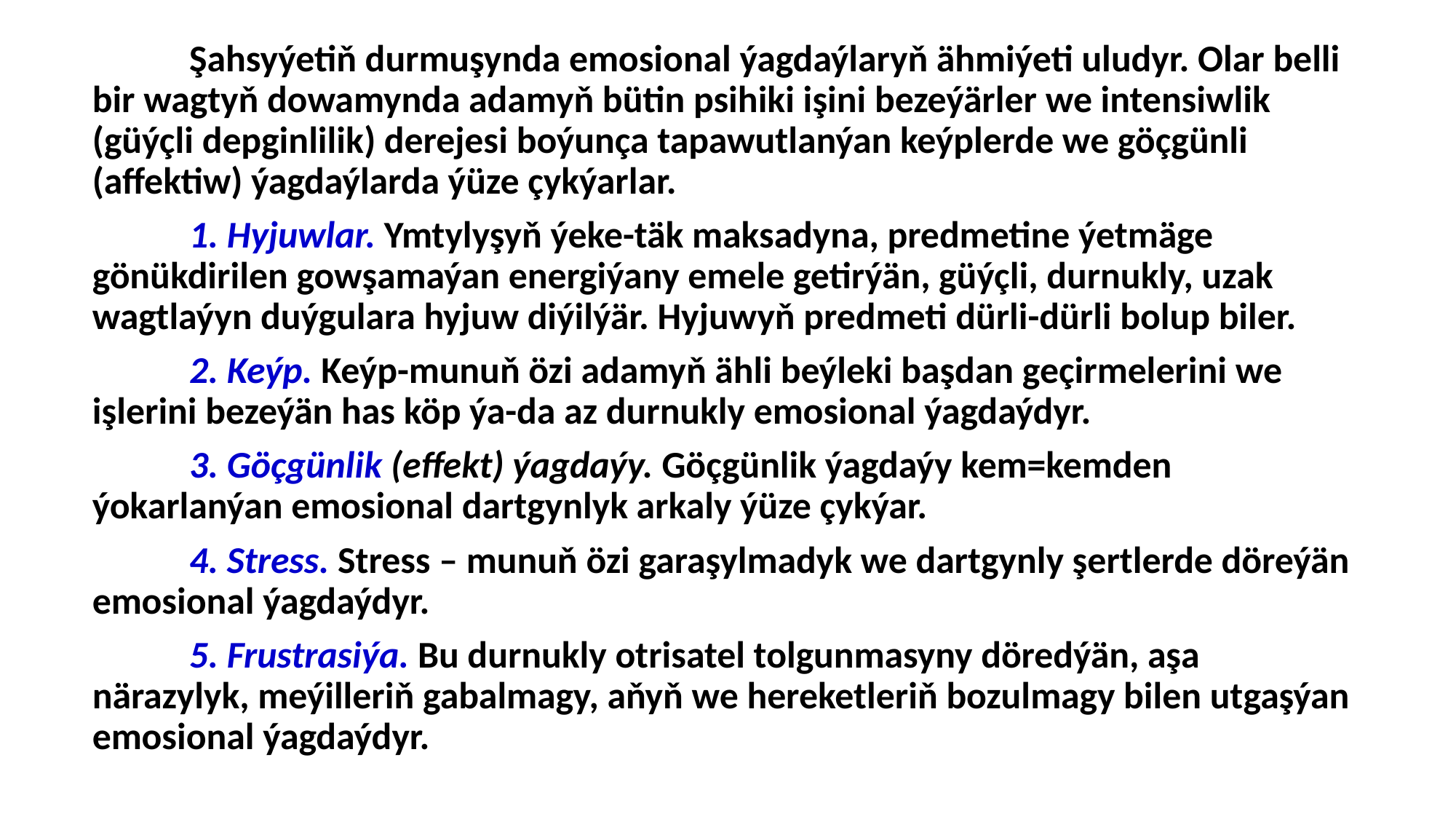

Şahsyýetiň durmuşynda emosional ýagdaýlaryň ähmiýeti uludyr. Olar belli bir wagtyň dowamynda adamyň bütin psihiki işini bezeýärler we intensiwlik (güýçli depginlilik) derejesi boýunça tapawutlanýan keýplerde we göçgünli (affektiw) ýagdaýlarda ýüze çykýarlar.
	1. Hyjuwlar. Ymtylyşyň ýeke-täk maksadyna, predmetine ýetmäge gönükdirilen gowşamaýan energiýany emele getirýän, güýçli, durnukly, uzak wagtlaýyn duýgulara hyjuw diýilýär. Hyjuwyň predmeti dürli-dürli bolup biler.
	2. Keýp. Keýp-munuň özi adamyň ähli beýleki başdan geçirmelerini we işlerini bezeýän has köp ýa-da az durnukly emosional ýagdaýdyr.
	3. Göçgünlik (effekt) ýagdaýy. Göçgünlik ýagdaýy kem=kemden ýokarlanýan emosional dartgynlyk arkaly ýüze çykýar.
	4. Stress. Stress – munuň özi garaşylmadyk we dartgynly şertlerde döreýän emosional ýagdaýdyr.
	5. Frustrasiýa. Bu durnukly otrisatel tolgunmasyny döredýän, aşa närazylyk, meýilleriň gabalmagy, aňyň we hereketleriň bozulmagy bilen utgaşýan emosional ýagdaýdyr.